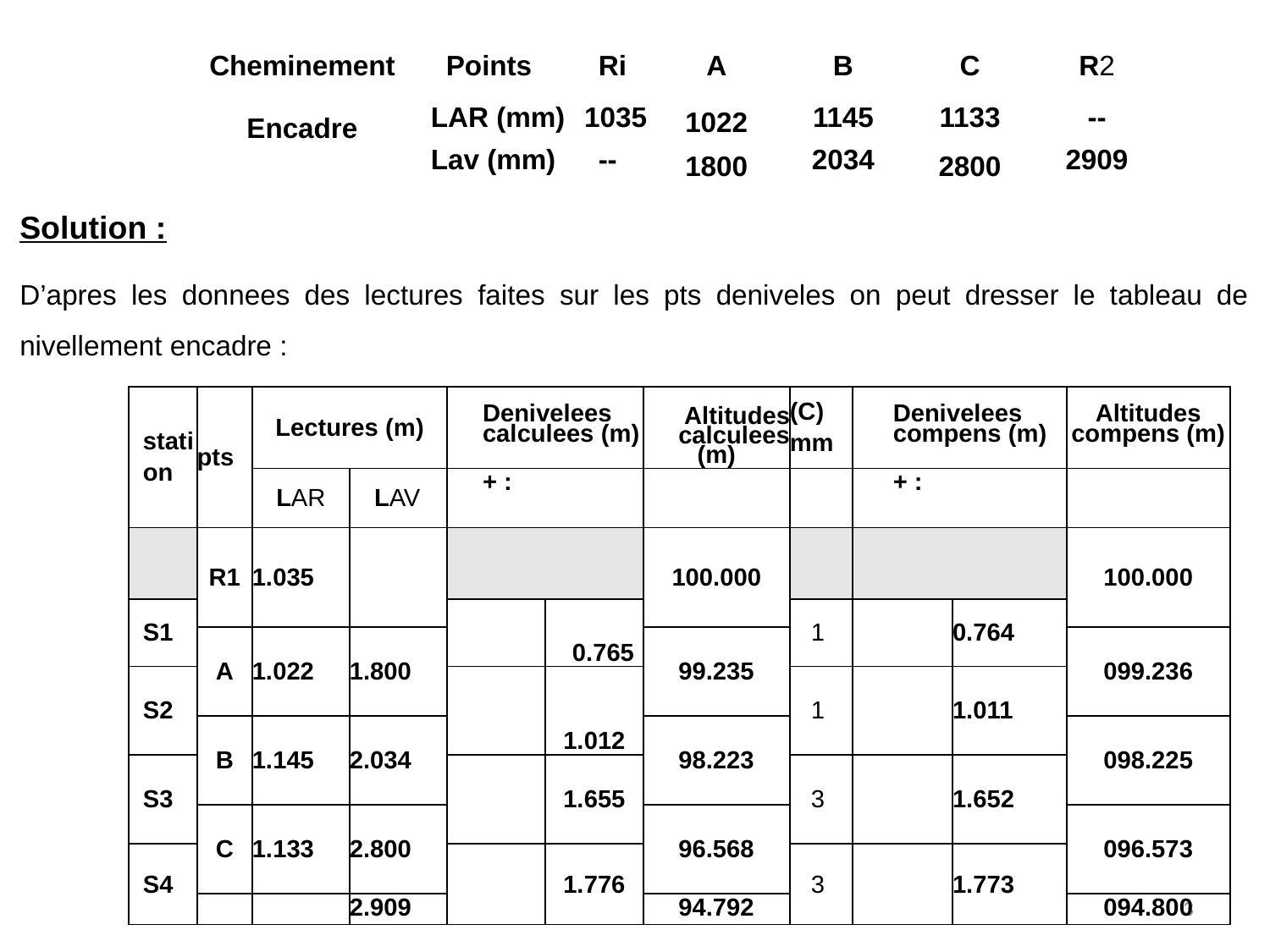

| Cheminement | Points | Ri | A | B | C | R2 |
| --- | --- | --- | --- | --- | --- | --- |
| Encadre | Lar (mm) | 1035 | 1022 | 1145 | 1133 | -- |
|  | Lav (mm) | -- | 1800 | 2034 | 2800 | 2909 |
Solution :
D’apres les donnees des lectures faites sur les pts deniveles on peut dresser le tableau de nivellement encadre :
| stati on | pts | Lectures (m) |  | Denivelees calculees (m) |  | Altitudes calculees (m) | (C) mm | Denivelees compens (m) |  | Altitudes compens (m) |
| --- | --- | --- | --- | --- | --- | --- | --- | --- | --- | --- |
|  |  | LAR | LAV | + : |  |  |  | + : |  |  |
|  | R1 | 1.035 |  |  |  | 100.000 |  |  |  | 100.000 |
| S1 |  |  |  |  | 0.765 |  | 1 |  | 0.764 |  |
|  | A | 1.022 | 1.800 |  |  | 99.235 |  |  |  | 099.236 |
| S2 |  |  |  |  | 1.012 |  | 1 |  | 1.011 |  |
|  | B | 1.145 | 2.034 |  |  | 98.223 |  |  |  | 098.225 |
| S3 |  |  |  |  | 1.655 |  | 3 |  | 1.652 |  |
|  | C | 1.133 | 2.800 |  |  | 96.568 |  |  |  | 096.573 |
| S4 |  |  |  |  | 1.776 |  | 3 |  | 1.773 |  |
|  |  |  | 2.909 |  |  | 94.792 |  |  |  | 094.800 |
3